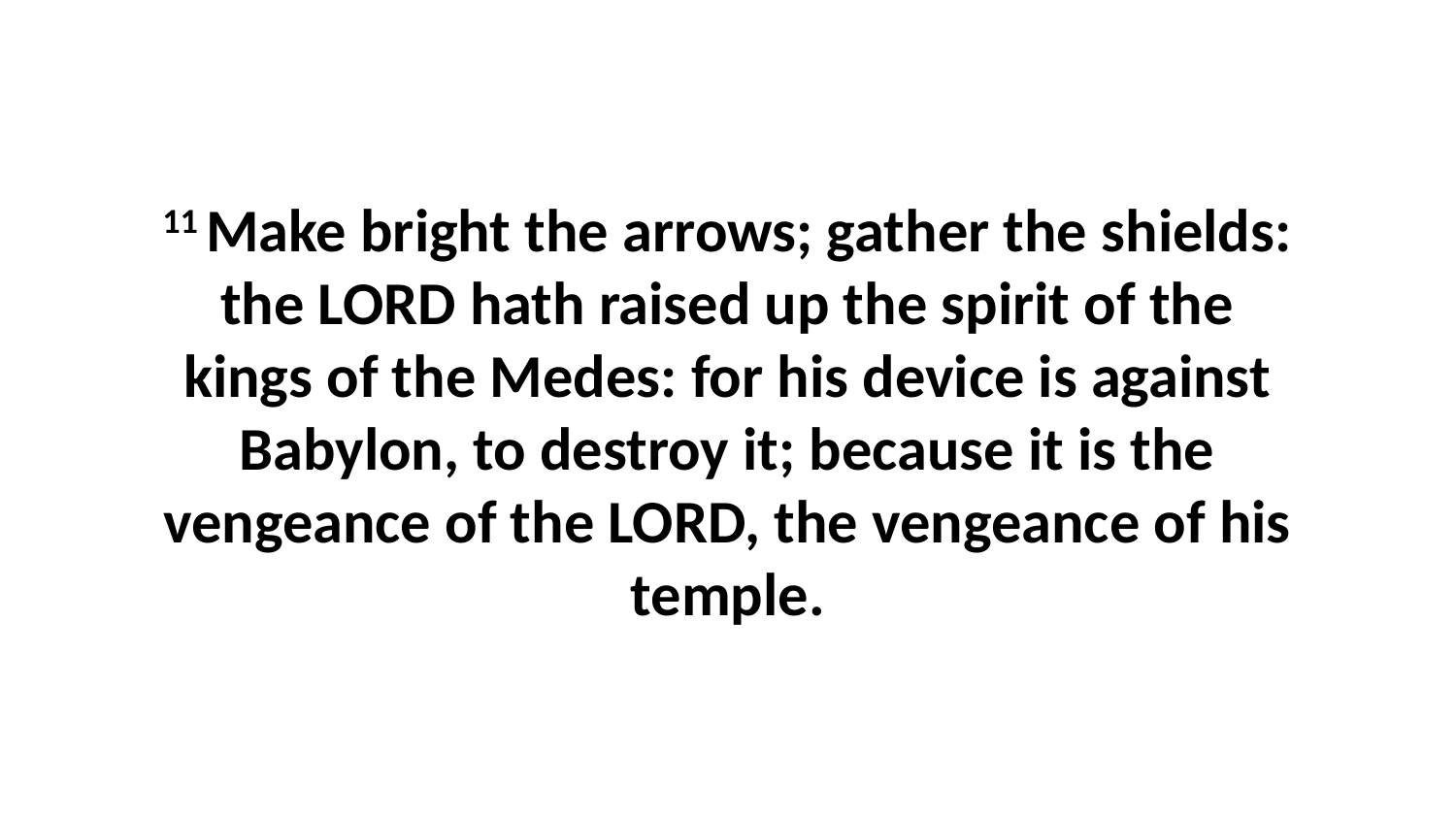

11 Make bright the arrows; gather the shields: the LORD hath raised up the spirit of the kings of the Medes: for his device is against Babylon, to destroy it; because it is the vengeance of the LORD, the vengeance of his temple.